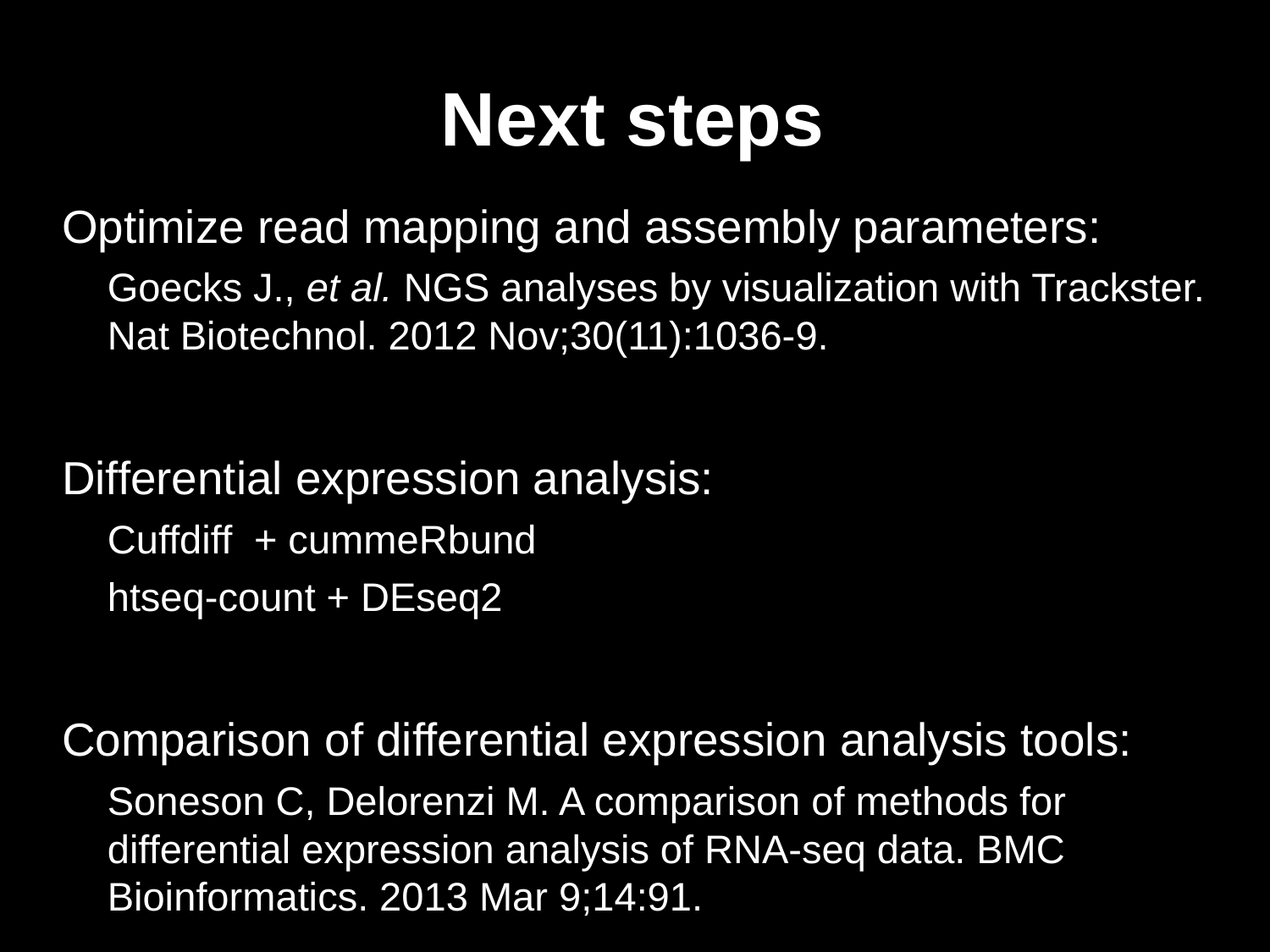

# Next steps
Optimize read mapping and assembly parameters:
Goecks J., et al. NGS analyses by visualization with Trackster. Nat Biotechnol. 2012 Nov;30(11):1036-9.

Differential expression analysis:
Cuffdiff  + cummeRbund
htseq-count + DEseq2

Comparison of differential expression analysis tools:
Soneson C, Delorenzi M. A comparison of methods for differential expression analysis of RNA-seq data. BMC Bioinformatics. 2013 Mar 9;14:91.